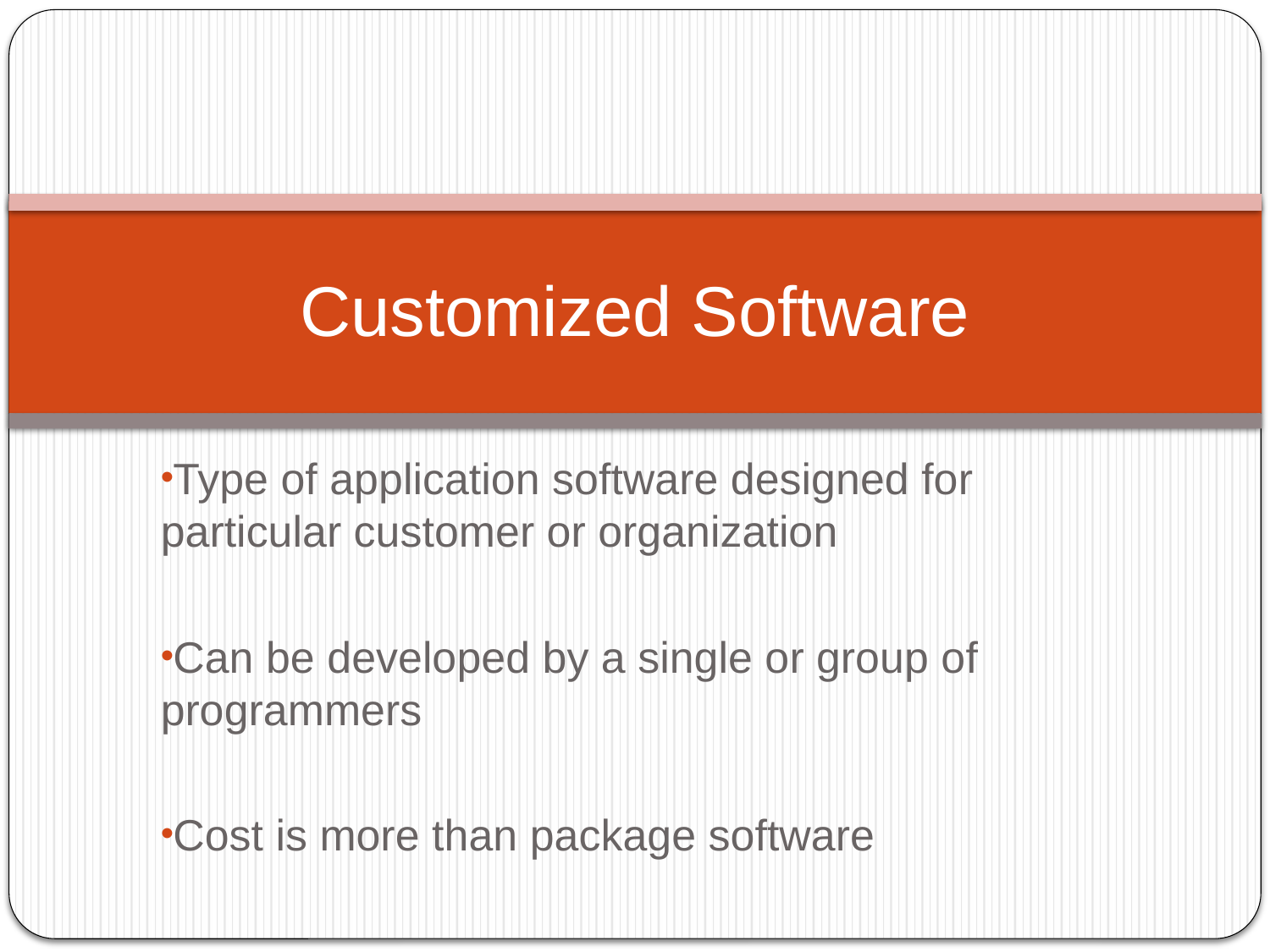

# Customized Software
Type of application software designed for particular customer or organization

Can be developed by a single or group of programmers

Cost is more than package software